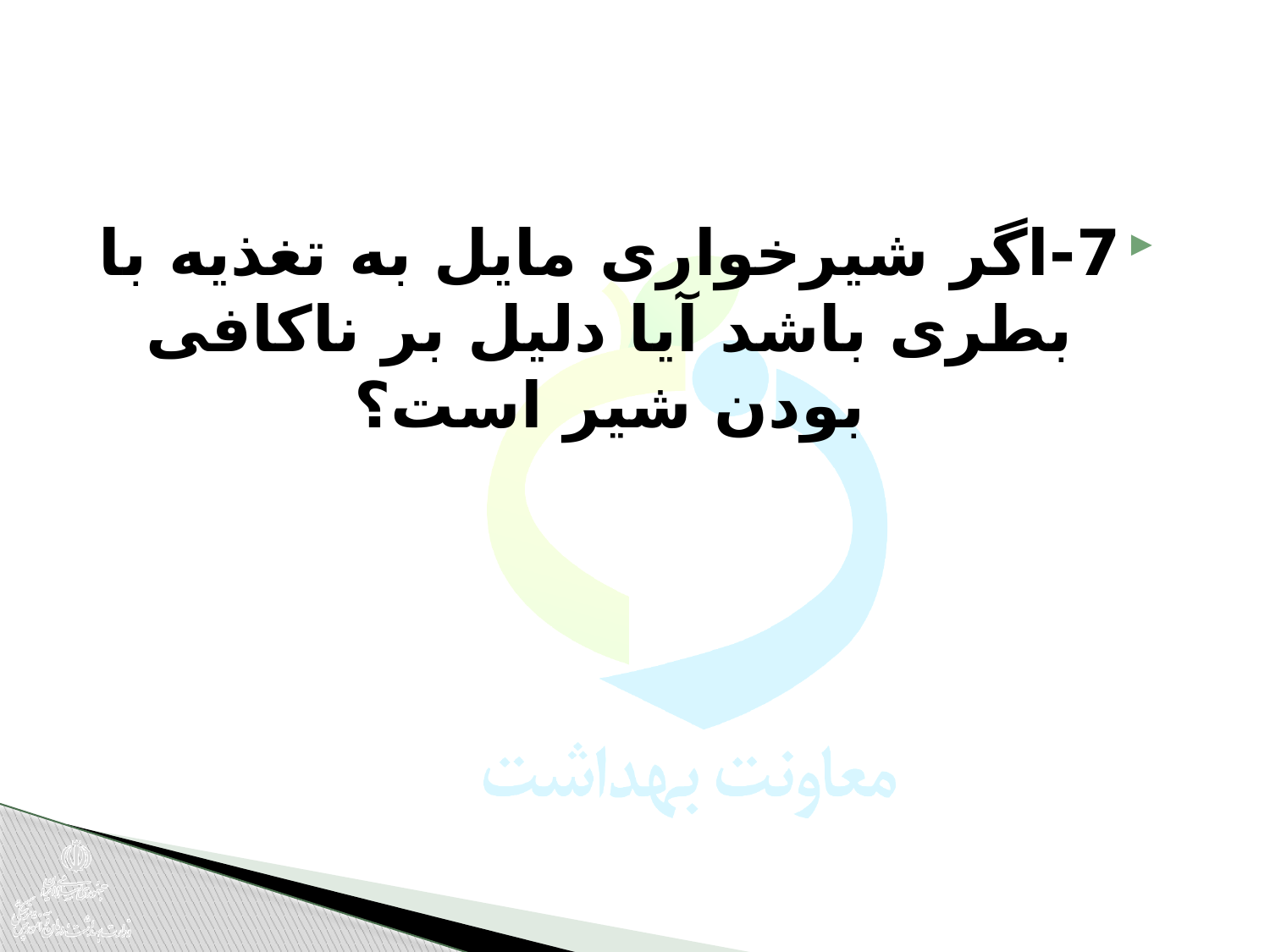

7-اگر شیرخواری مایل به تغذیه با بطری باشد آیا دلیل بر ناکافی بودن شیر است؟